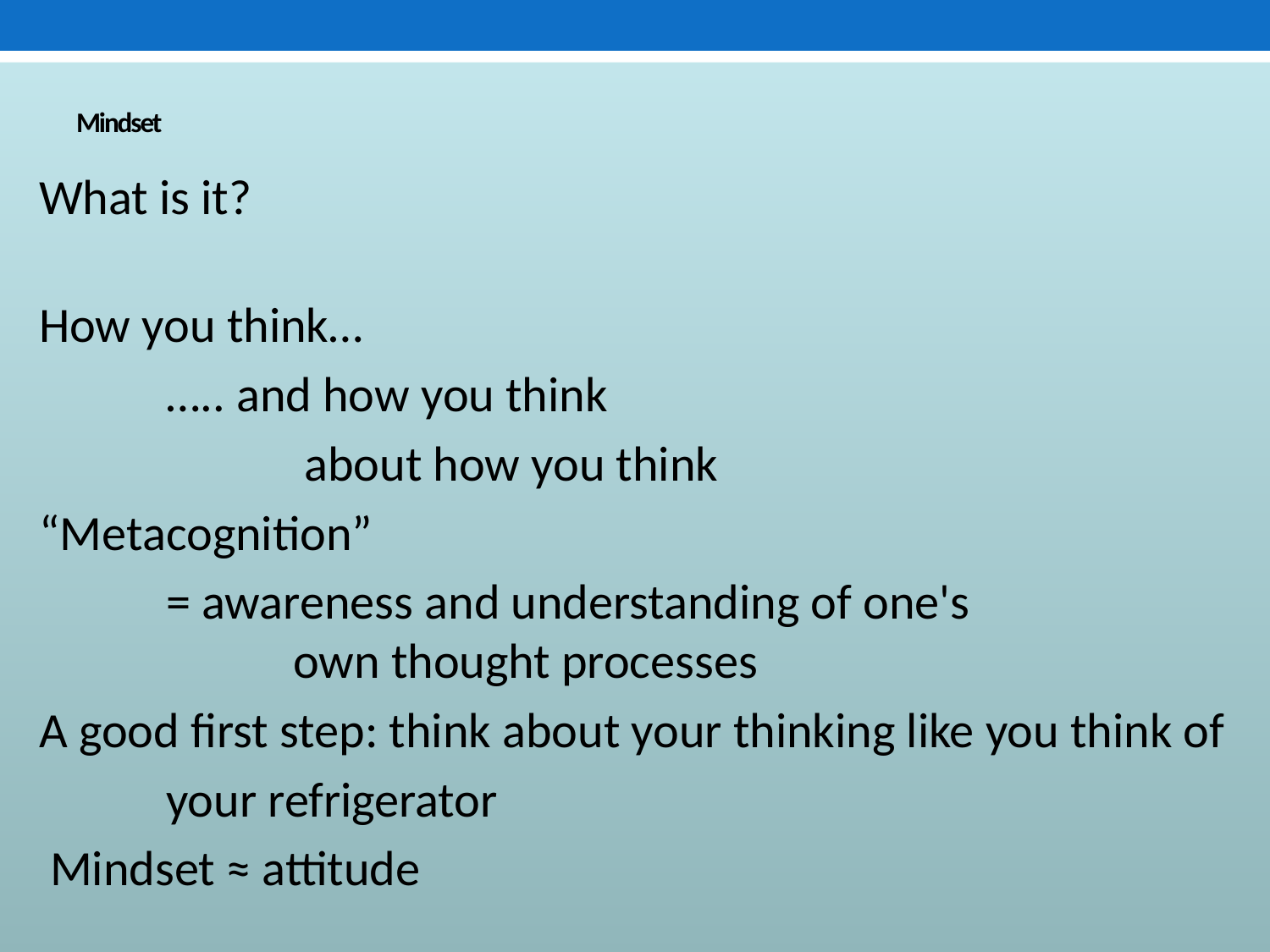

# Mindset
What is it?
How you think…
	….. and how you think
		 about how you think
“Metacognition”
	= awareness and understanding of one's 				own thought processes
A good first step: think about your thinking like you think of
	your refrigerator
 Mindset ≈ attitude